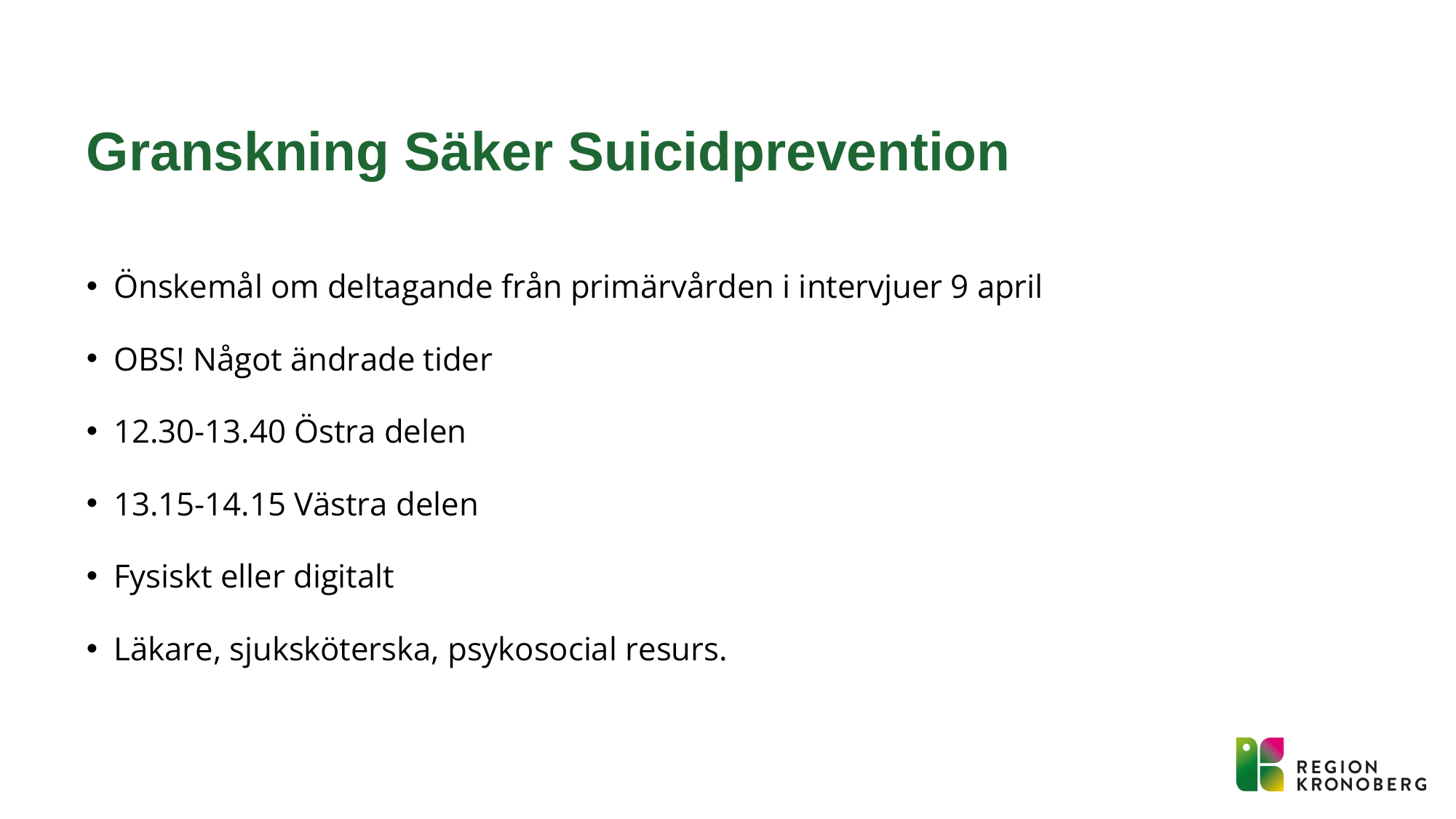

# Granskning Säker Suicidprevention
Önskemål om deltagande från primärvården i intervjuer 9 april
OBS! Något ändrade tider
12.30-13.40 Östra delen
13.15-14.15 Västra delen
Fysiskt eller digitalt
Läkare, sjuksköterska, psykosocial resurs.